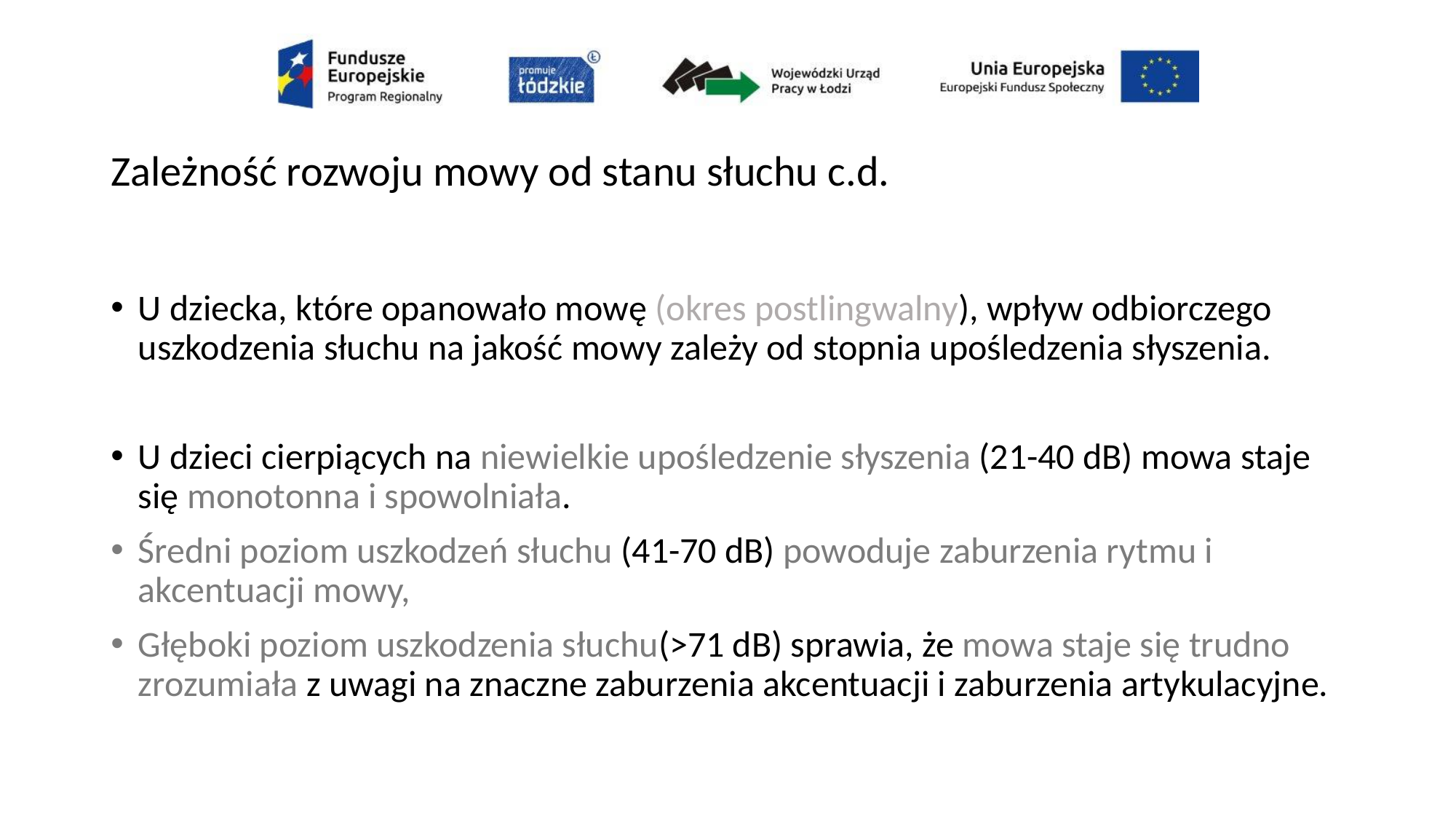

# Zależność rozwoju mowy od stanu słuchu c.d.

U dziecka, które opanowało mowę (okres postlingwalny), wpływ odbiorczego uszkodzenia słuchu na jakość mowy zależy od stopnia upośledzenia słyszenia.

U dzieci cierpiących na niewielkie upośledzenie słyszenia (21-40 dB) mowa staje się monotonna i spowolniała.
Średni poziom uszkodzeń słuchu (41-70 dB) powoduje zaburzenia rytmu i akcentuacji mowy,
Głęboki poziom uszkodzenia słuchu(>71 dB) sprawia, że mowa staje się trudno zrozumiała z uwagi na znaczne zaburzenia akcentuacji i zaburzenia artykulacyjne.